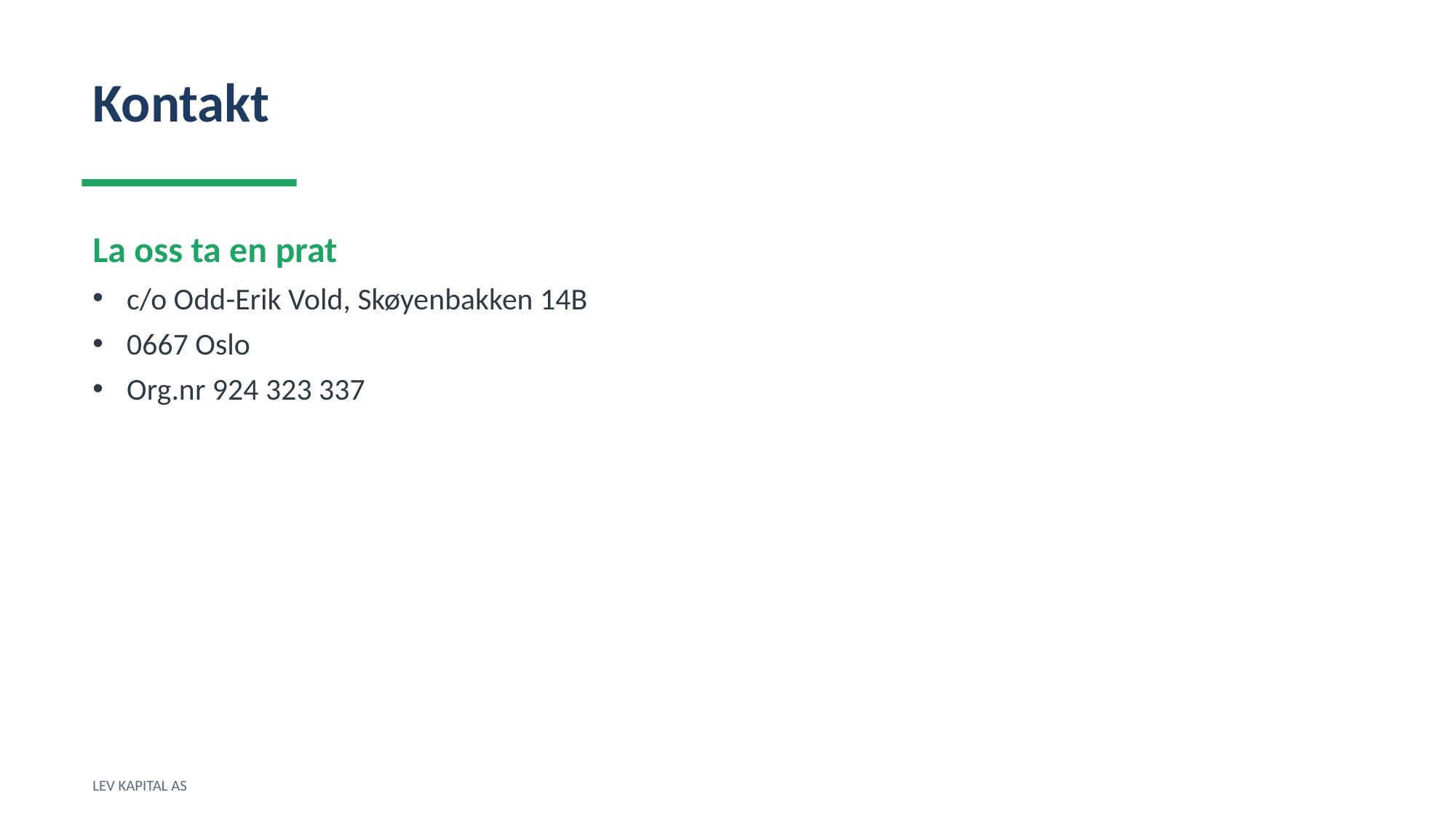

Kontakt

La oss ta en prat
c/o Odd-Erik Vold, Skøyenbakken 14B
0667 Oslo
Org.nr 924 323 337
LEV KAPITAL AS